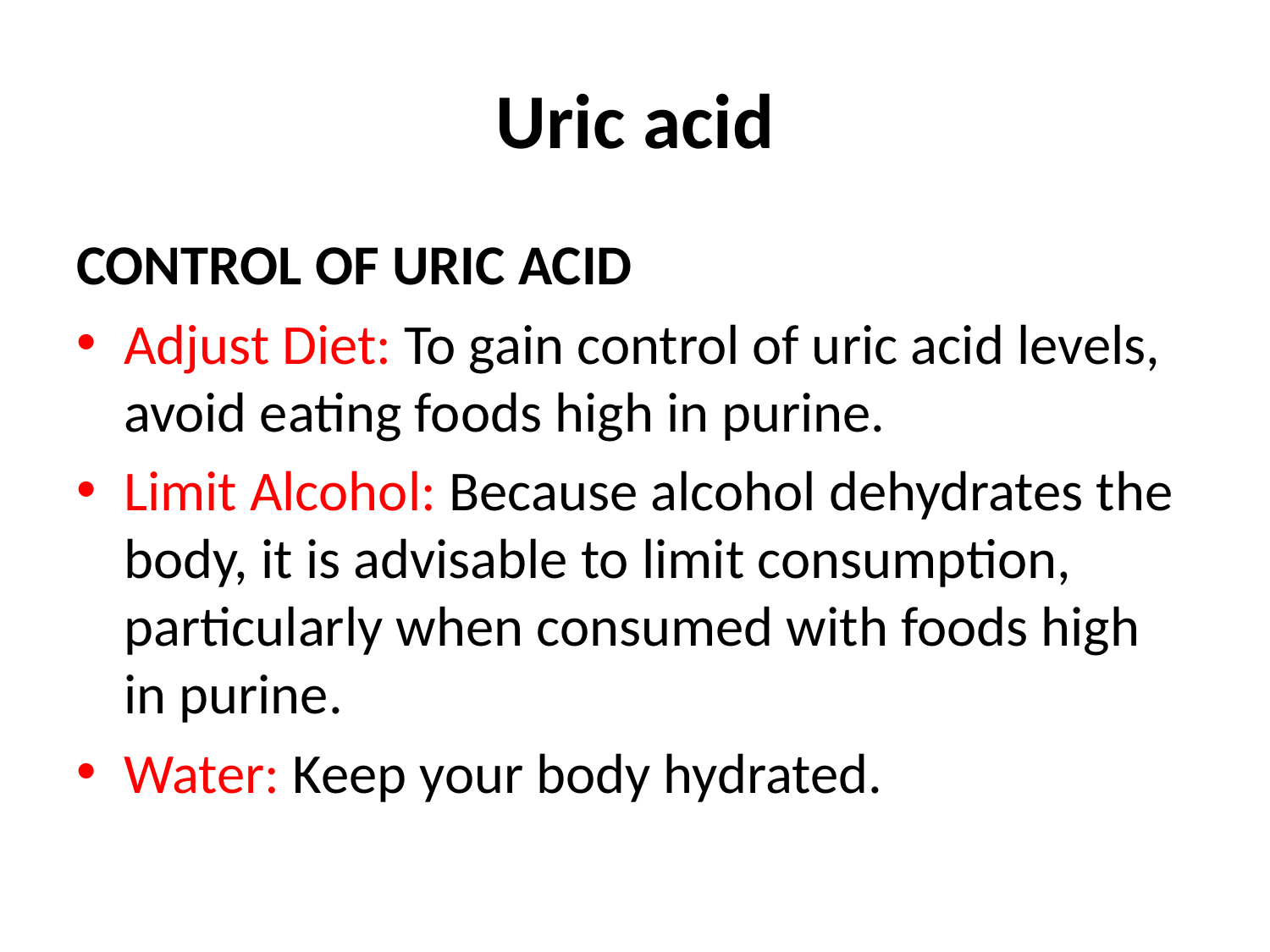

# Uric acid
CONTROL OF URIC ACID
Adjust Diet: To gain control of uric acid levels, avoid eating foods high in purine.
Limit Alcohol: Because alcohol dehydrates the body, it is advisable to limit consumption, particularly when consumed with foods high in purine.
Water: Keep your body hydrated.